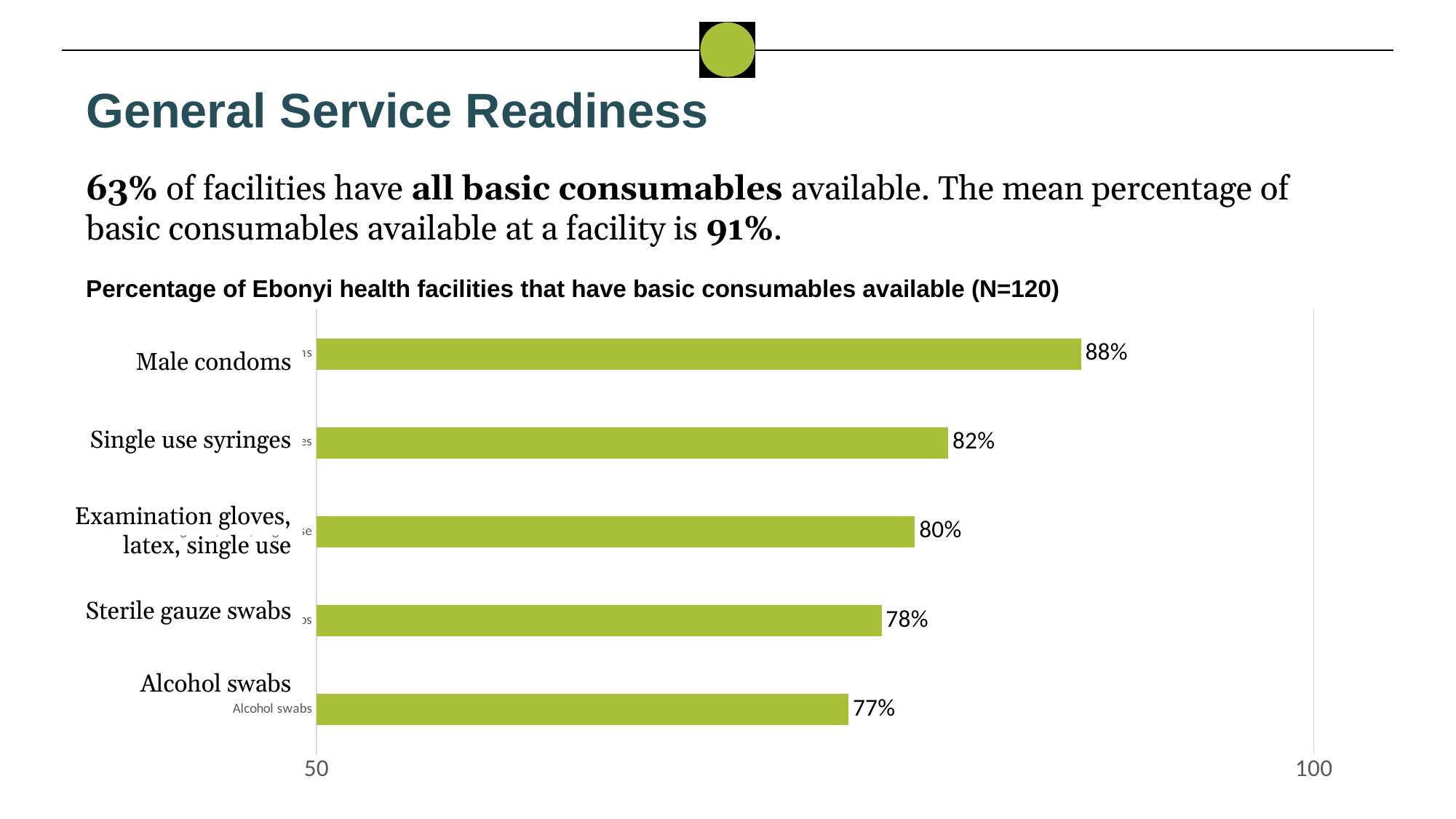

General Service Readiness
63% of facilities have all basic consumables available. The mean percentage of basic consumables available at a facility is 91%.
Percentage of Ebonyi health facilities that have basic consumables available (N=120)

### Chart

| Category | Ebonyi |
|---|---|
| Alcohol swabs | 76.67 |
| Sterile gauze swabs | 78.33 |
| Examination gloves, latex, single use | 80.0 |
| Single use syringes | 81.67 |
| Male condoms | 88.33 |
Male condoms
Single use syringes
Examination gloves, latex, single use
Sterile gauze swabs
Alcohol swabs